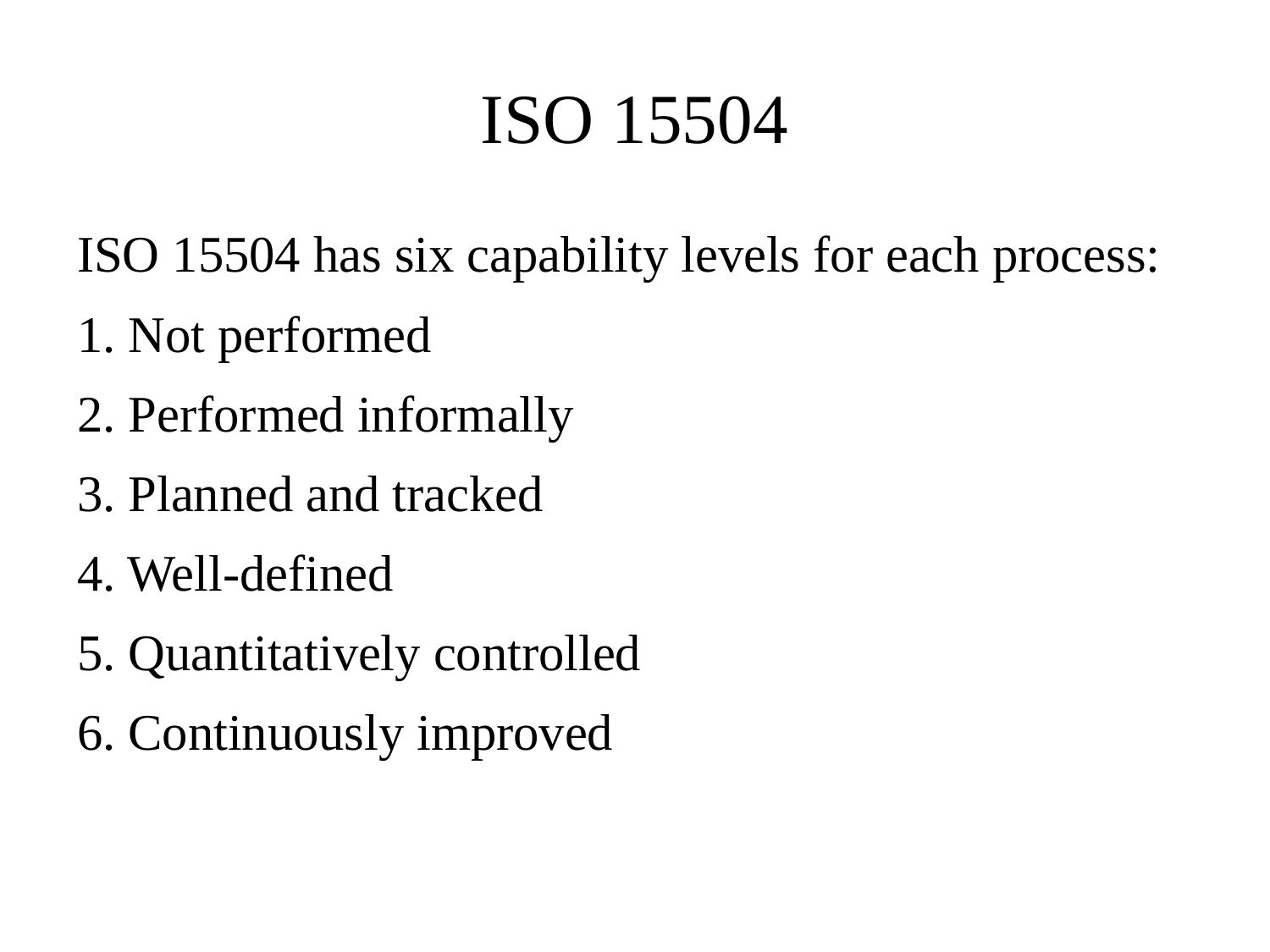

# ISO 15504
ISO 15504 has six capability levels for each process:
1. Not performed
2. Performed informally
3. Planned and tracked
4. Well-defined
5. Quantitatively controlled
6. Continuously improved